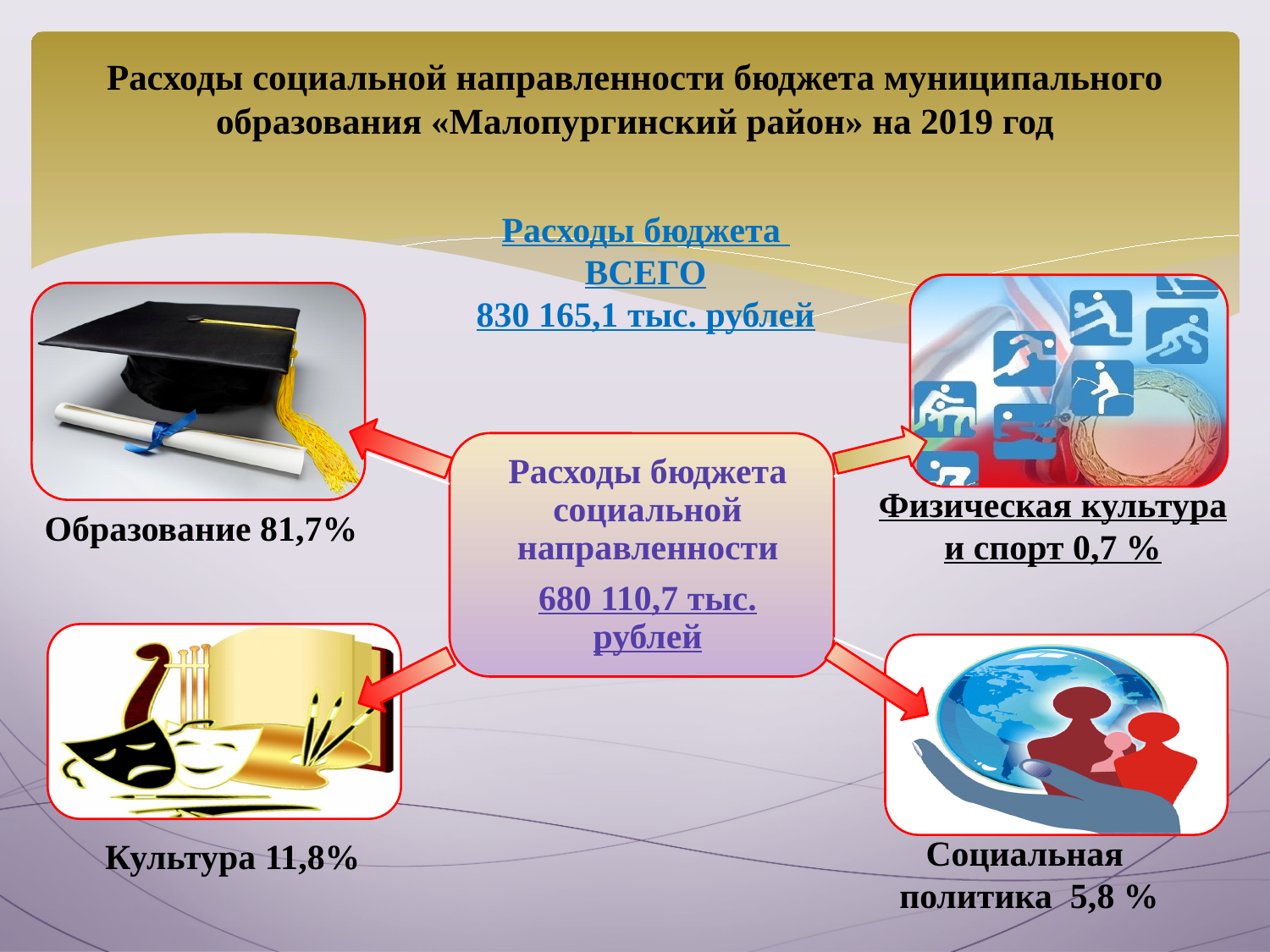

# Расходы социальной направленности бюджета муниципального образования «Малопургинский район» на 2019 год
Расходы бюджета
ВСЕГО
830 165,1 тыс. рублей

Расходы бюджета социальной направленности
680 110,7 тыс. рублей

Физическая культура и спорт 0,7 %

Образование 81,7%

Социальная
политика  5,8 %
Культура 11,8%